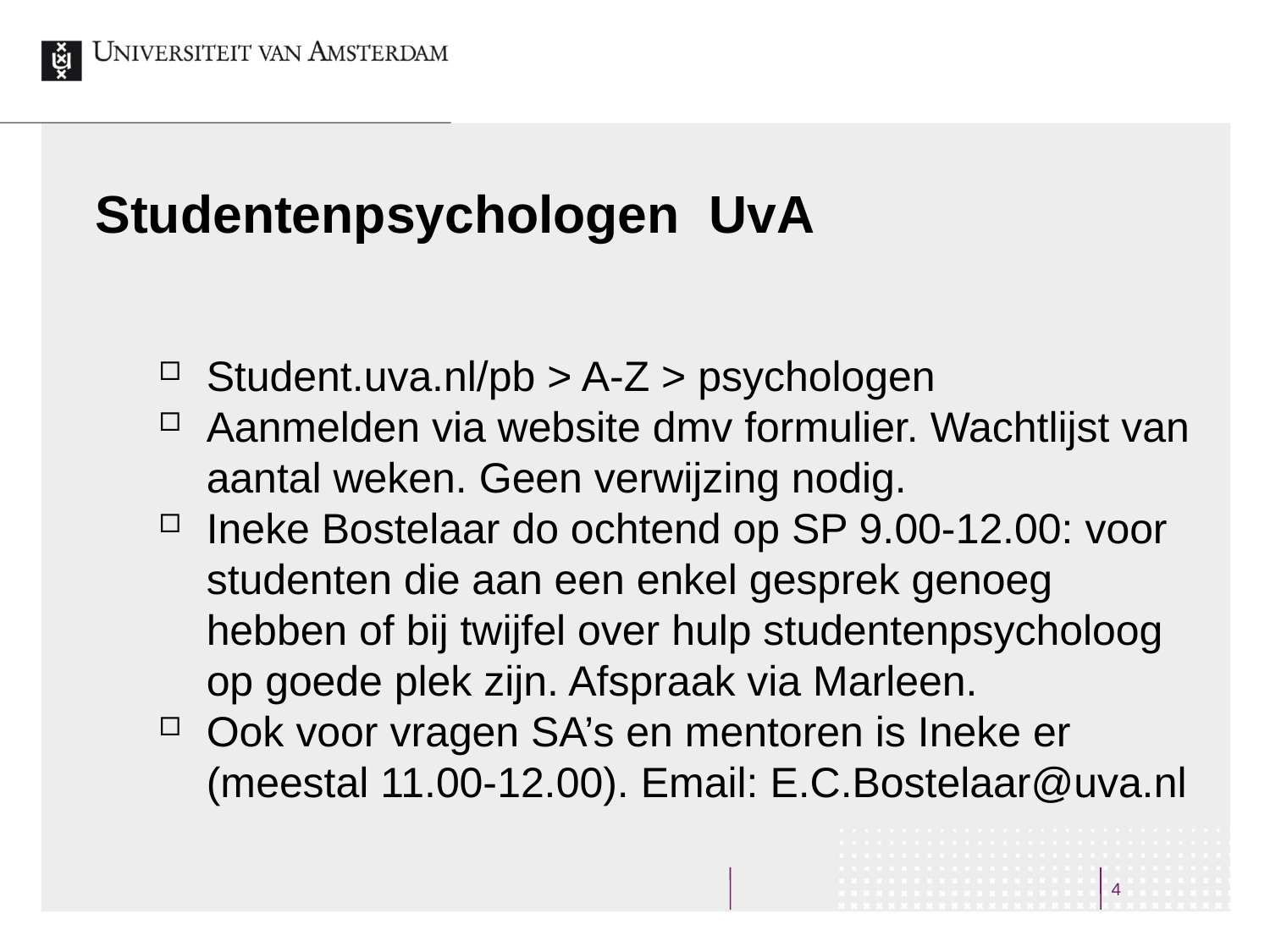

# Studentenpsychologen  UvA
Student.uva.nl/pb > A-Z > psychologen
Aanmelden via website dmv formulier. Wachtlijst van aantal weken. Geen verwijzing nodig.
Ineke Bostelaar do ochtend op SP 9.00-12.00: voor studenten die aan een enkel gesprek genoeg hebben of bij twijfel over hulp studentenpsycholoog op goede plek zijn. Afspraak via Marleen.
Ook voor vragen SA’s en mentoren is Ineke er (meestal 11.00-12.00). Email: E.C.Bostelaar@uva.nl

4